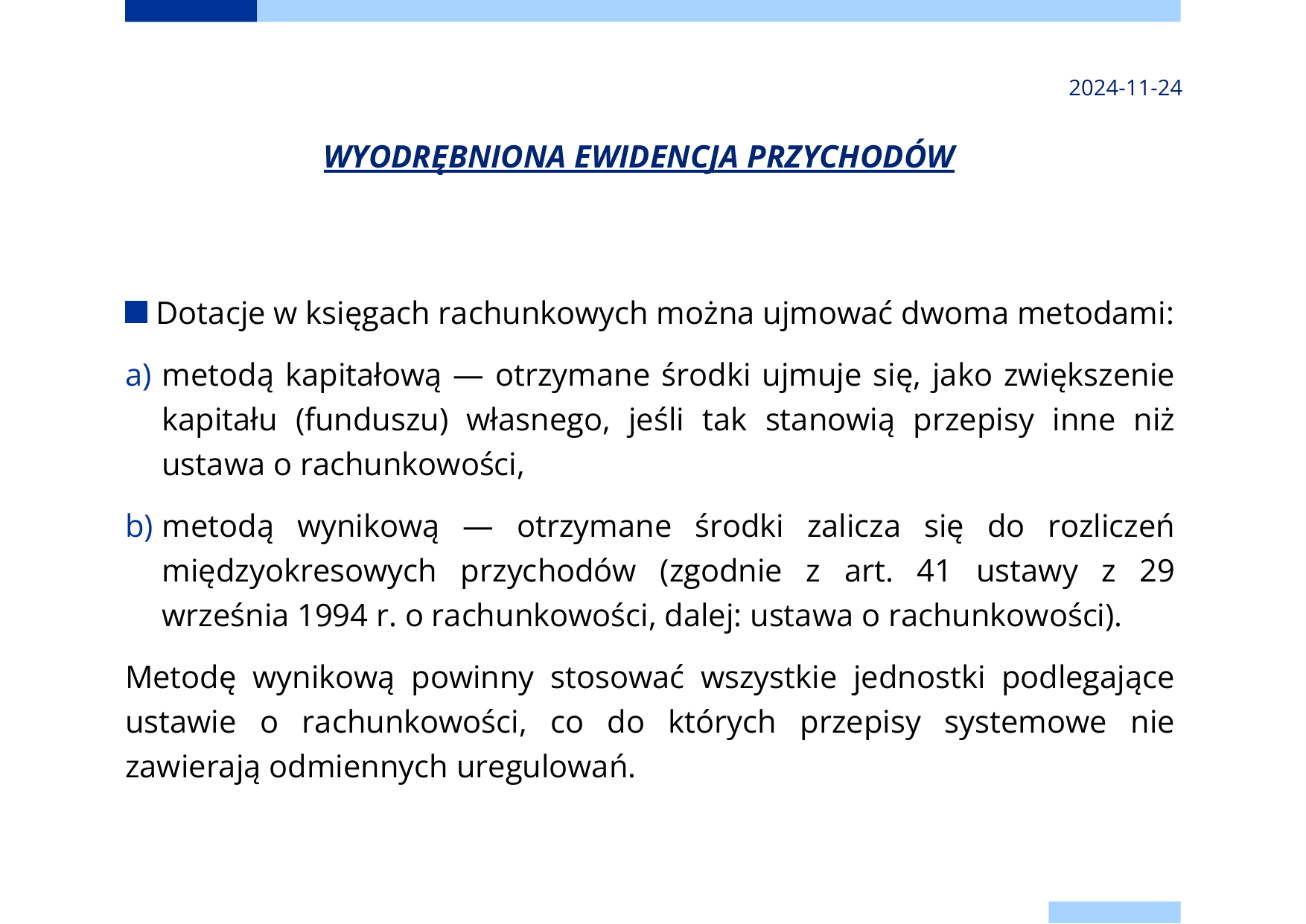

2024-11-24
# WYODRĘBNIONA EWIDENCJA PRZYCHODÓW
Dotacje w księgach rachunkowych można ujmować dwoma metodami:
metodą kapitałową — otrzymane środki ujmuje się, jako zwiększenie kapitału (funduszu) własnego, jeśli tak stanowią przepisy inne niż ustawa o rachunkowości,
metodą wynikową — otrzymane środki zalicza się do rozliczeń międzyokresowych przychodów (zgodnie z art. 41 ustawy z 29 września 1994 r. o rachunkowości, dalej: ustawa o rachunkowości).
Metodę wynikową powinny stosować wszystkie jednostki podlegające ustawie o rachunkowości, co do których przepisy systemowe nie zawierają odmiennych uregulowań.